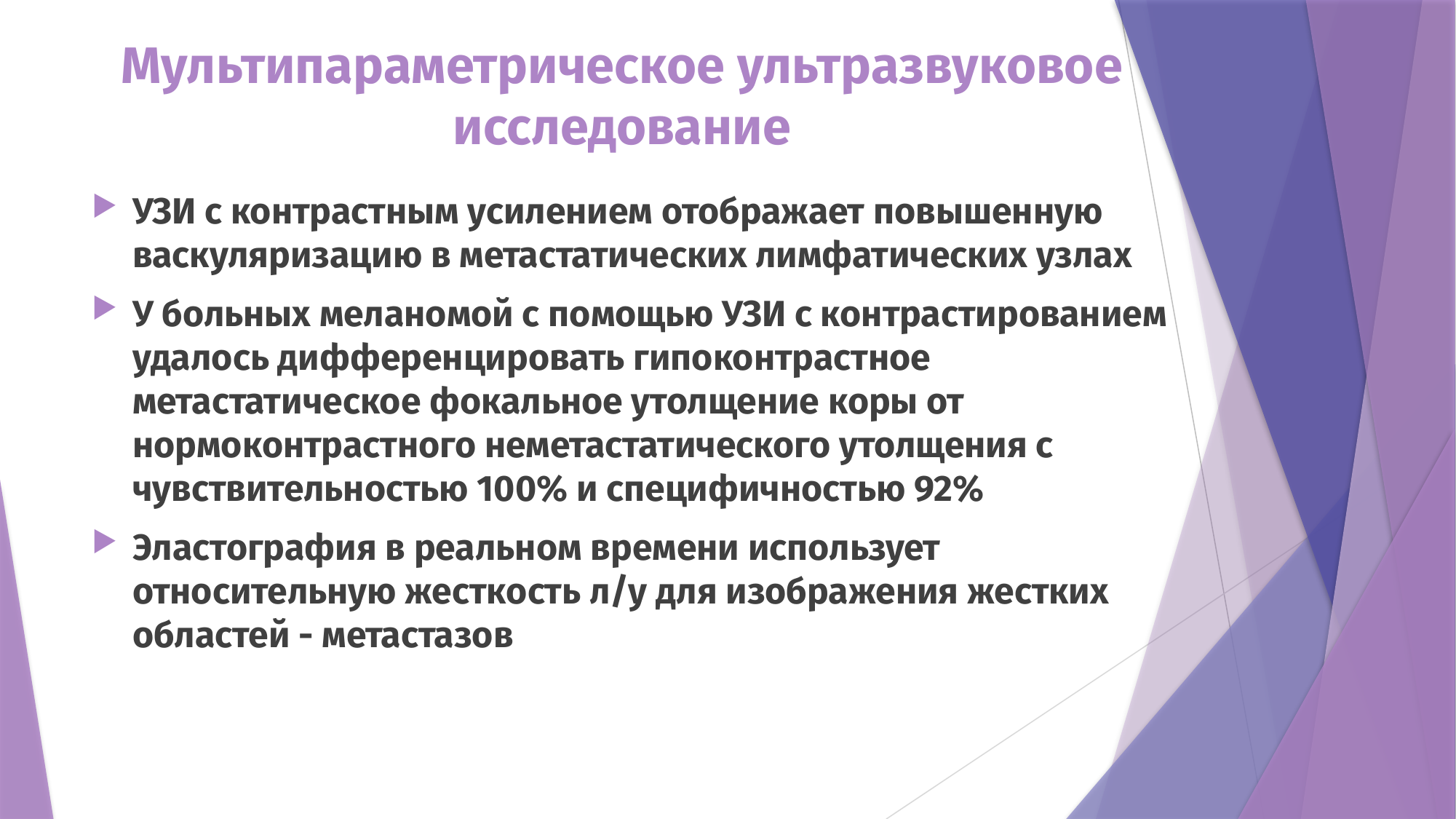

Мультипараметрическое ультразвуковое исследование
УЗИ с контрастным усилением отображает повышенную васкуляризацию в метастатических лимфатических узлах
У больных меланомой с помощью УЗИ с контрастированием удалось дифференцировать гипоконтрастное метастатическое фокальное утолщение коры от нормоконтрастного неметастатического утолщения с чувствительностью 100% и специфичностью 92%
Эластография в реальном времени использует относительную жесткость л/у для изображения жестких областей - метастазов